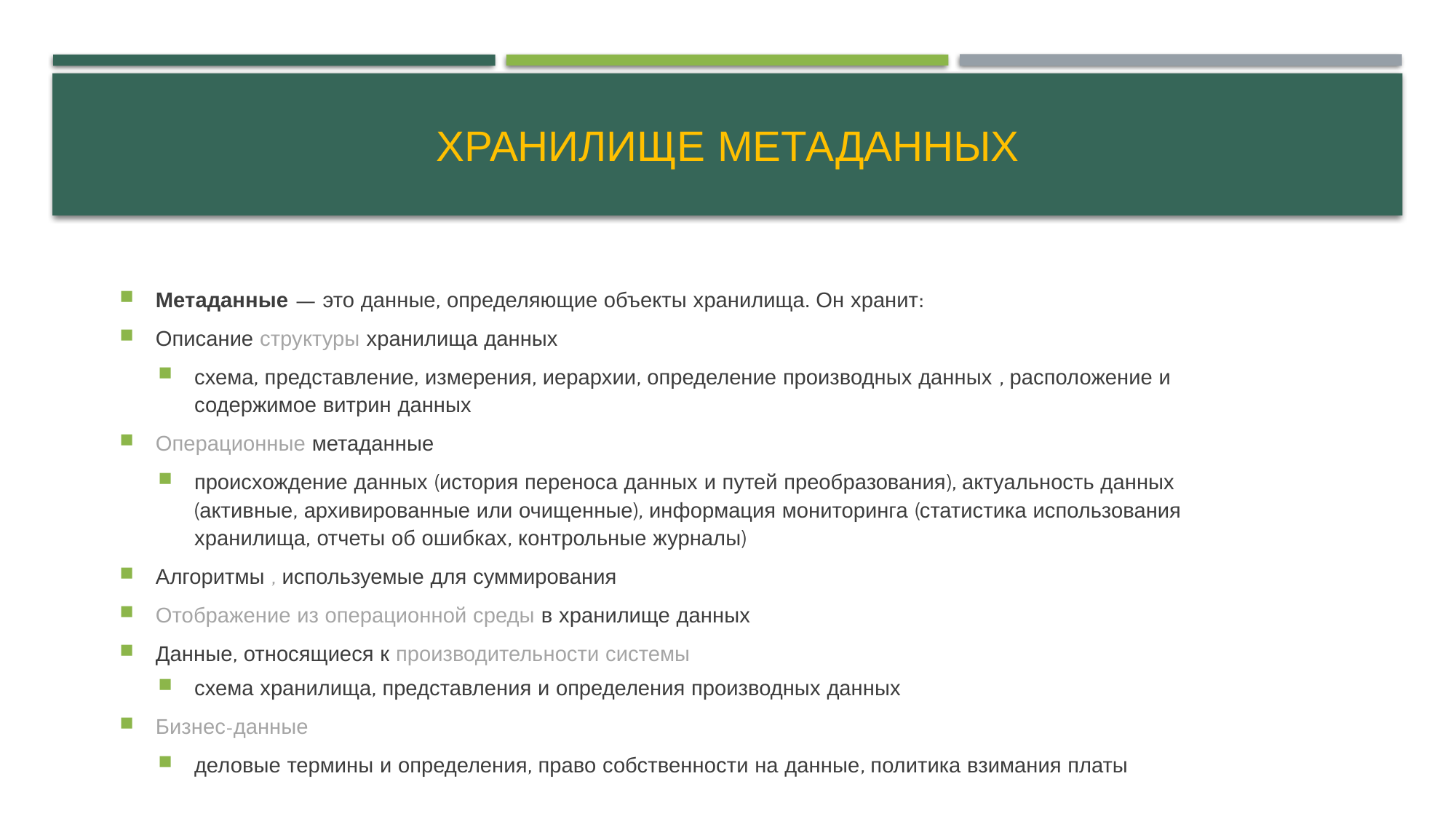

# Хранилище метаданных
Метаданные — это данные, определяющие объекты хранилища. Он хранит:
Описание структуры хранилища данных
схема, представление, измерения, иерархии, определение производных данных , расположение и содержимое витрин данных
Операционные метаданные
происхождение данных (история переноса данных и путей преобразования), актуальность данных (активные, архивированные или очищенные), информация мониторинга (статистика использования хранилища, отчеты об ошибках, контрольные журналы)
Алгоритмы , используемые для суммирования
Отображение из операционной среды в хранилище данных
Данные, относящиеся к производительности системы
схема хранилища, представления и определения производных данных
Бизнес-данные
деловые термины и определения, право собственности на данные, политика взимания платы